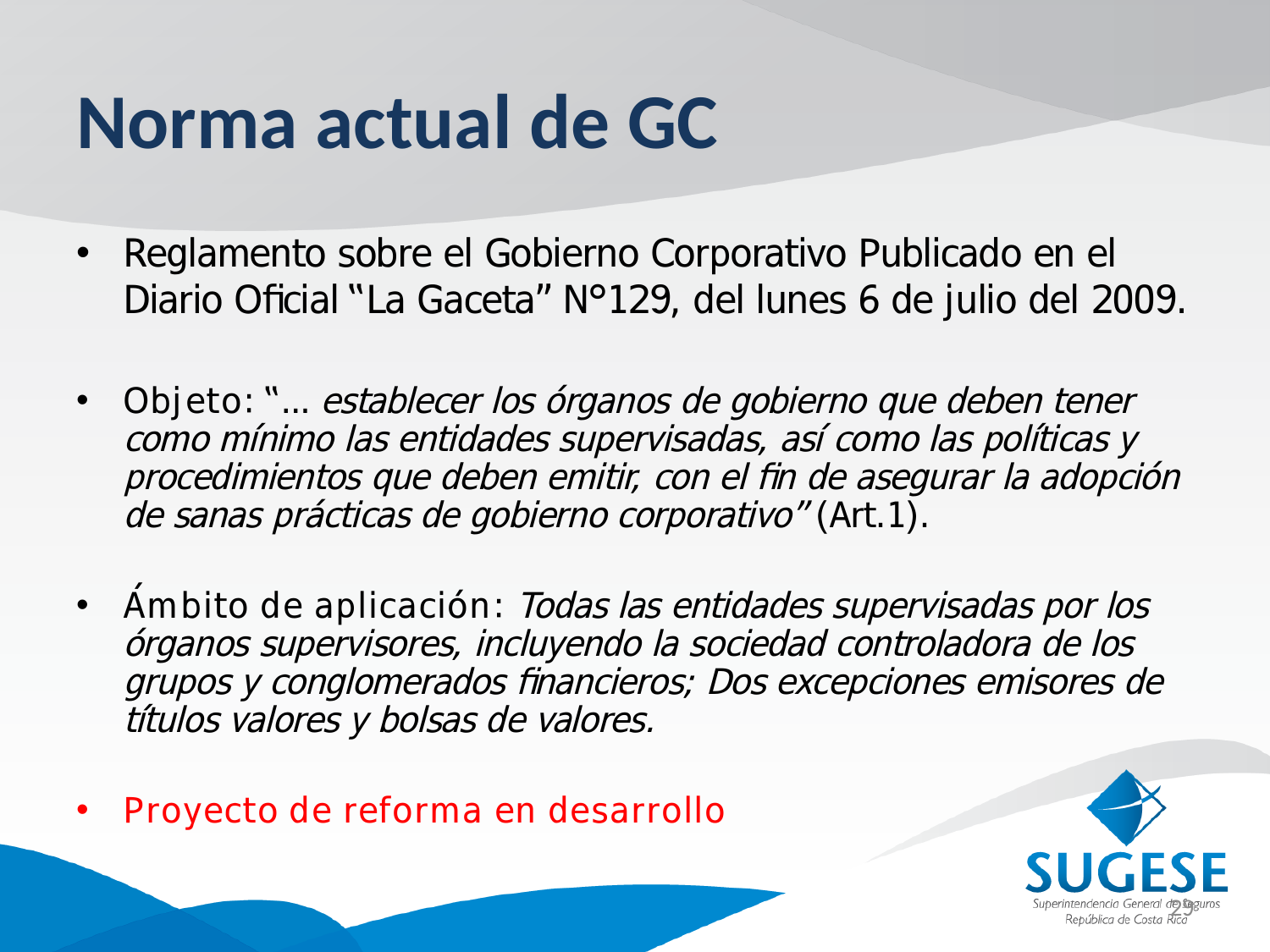

# Norma actual de GC
Reglamento sobre el Gobierno Corporativo Publicado en el Diario Oficial “La Gaceta” N°129, del lunes 6 de julio del 2009.

Objeto: “… establecer los órganos de gobierno que deben tener como mínimo las entidades supervisadas, así como las políticas y procedimientos que deben emitir, con el fin de asegurar la adopción de sanas prácticas de gobierno corporativo” (Art.1).

Ámbito de aplicación: Todas las entidades supervisadas por los órganos supervisores, incluyendo la sociedad controladora de los grupos y conglomerados financieros; Dos excepciones emisores de títulos valores y bolsas de valores.

Proyecto de reforma en desarrollo

29